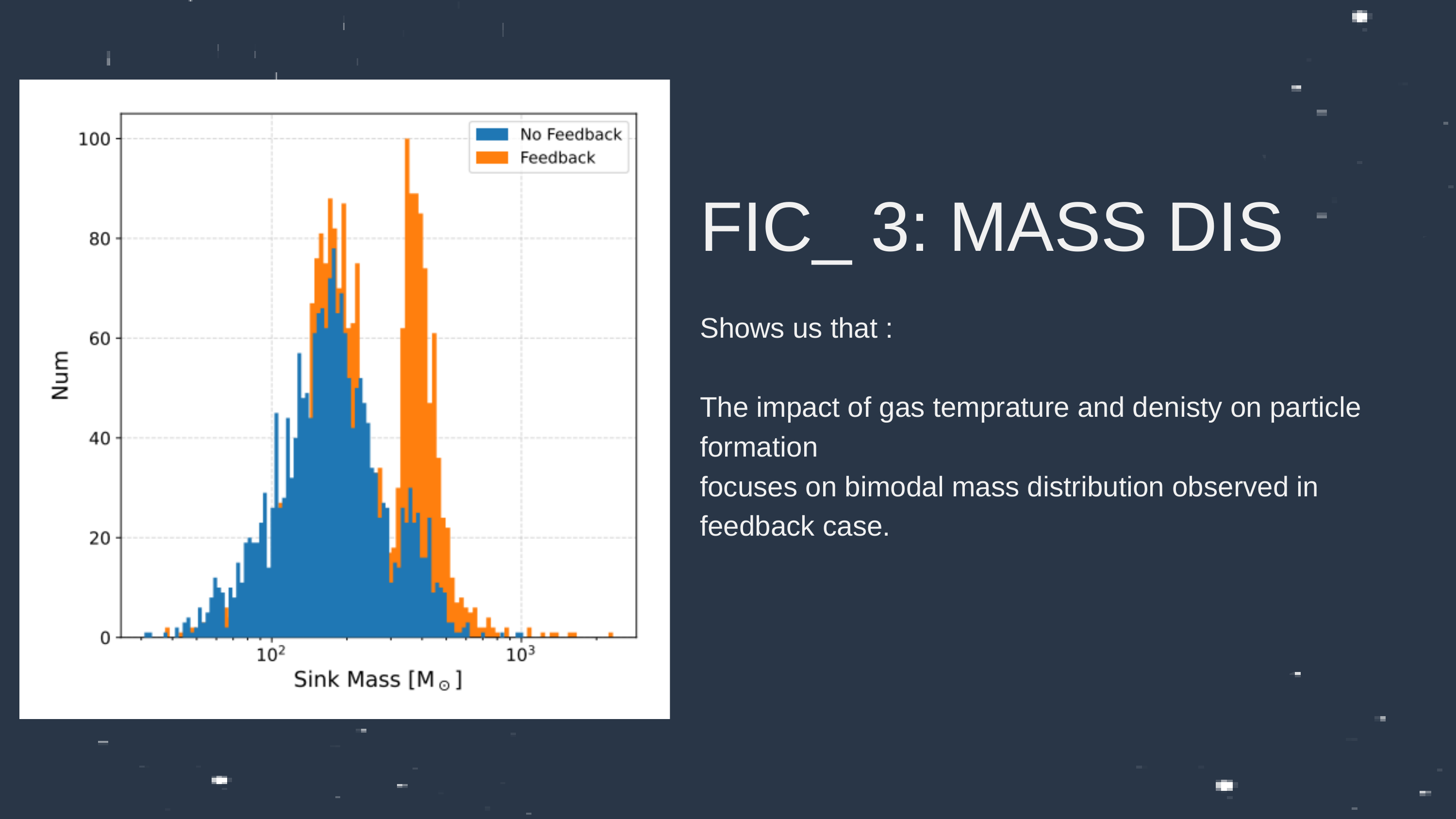

FIC_ 3: MASS DIS
Shows us that :

The impact of gas temprature and denisty on particle formation
focuses on bimodal mass distribution observed in feedback case.